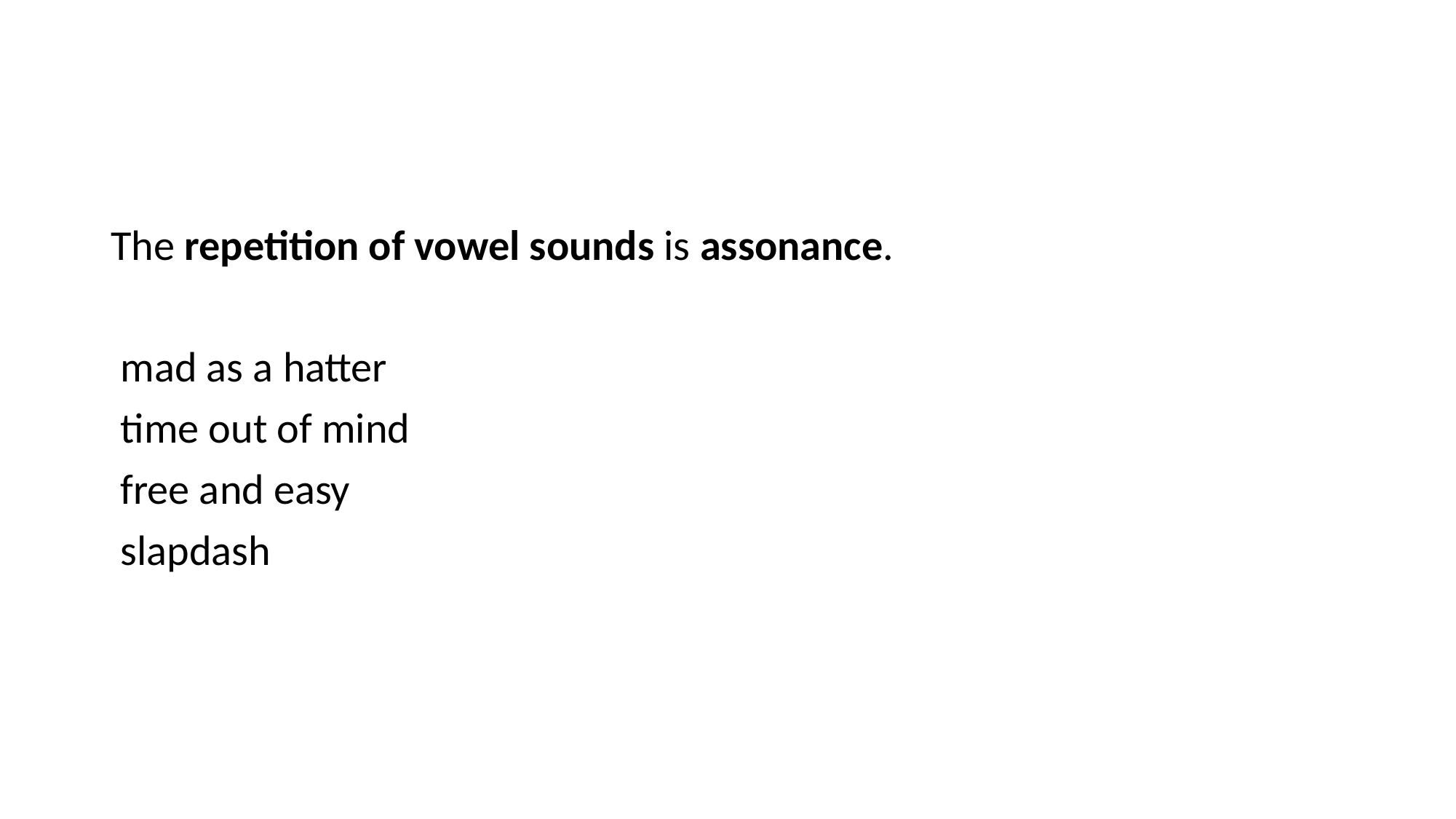

The repetition of vowel sounds is assonance.

 mad as a hatter
 time out of mind
 free and easy
 slapdash